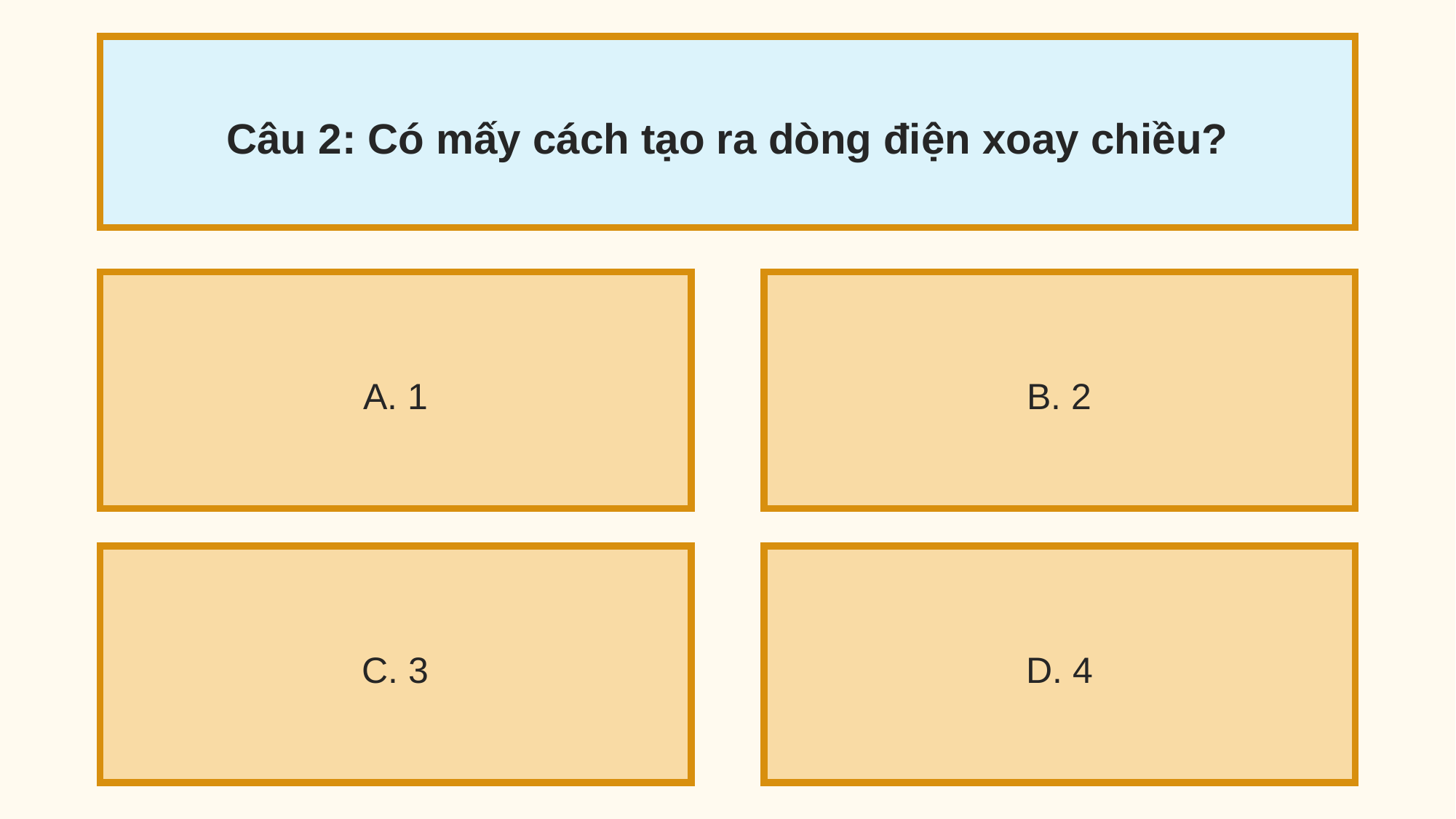

Câu 2: Có mấy cách tạo ra dòng điện xoay chiều?
A. 1
B. 2
C. 3
D. 4